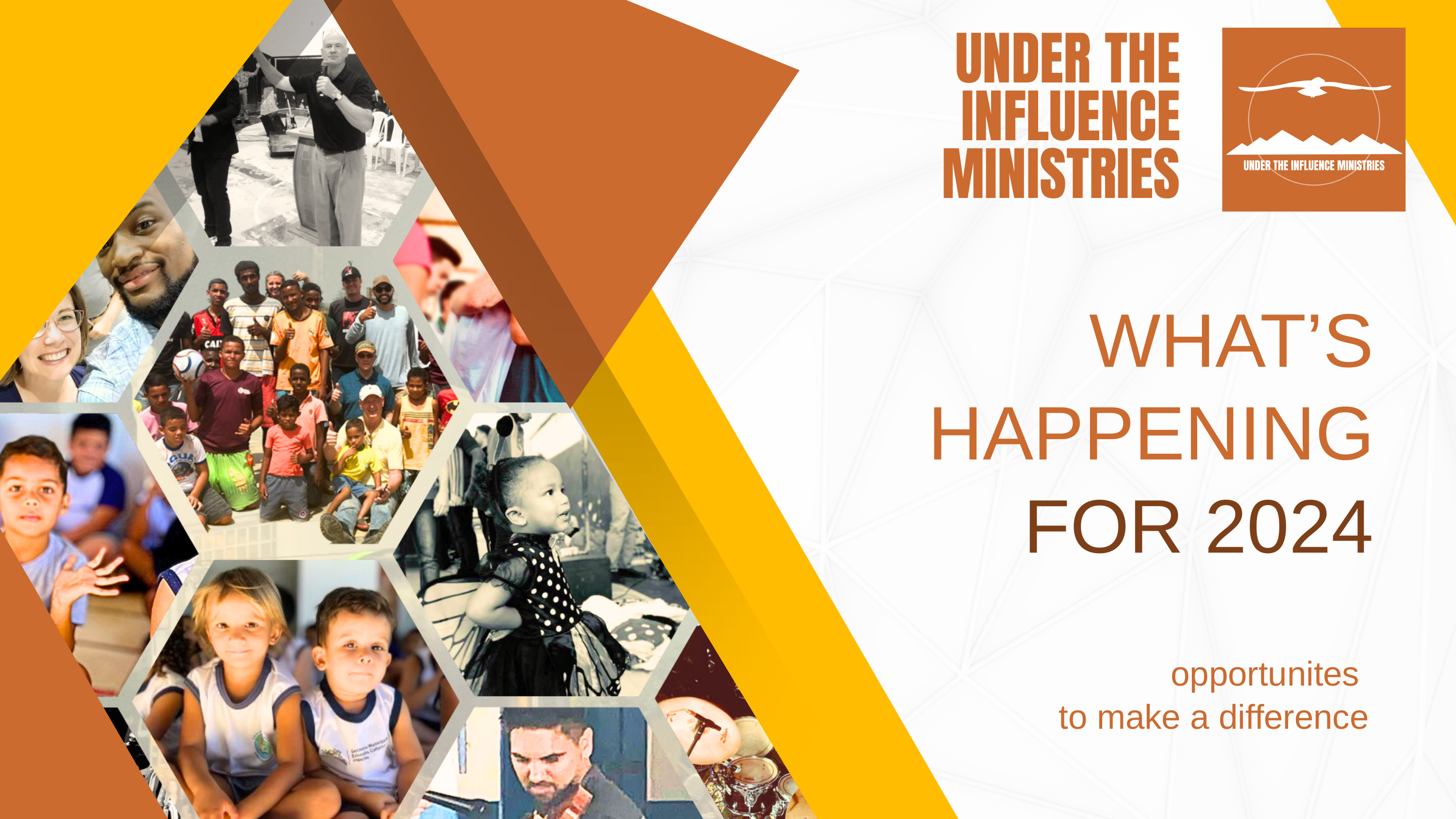

UNDER THE INFLUENCE MINISTRIES

WHAT’S

HAPPENING

FOR 2024
opportunites
to make a difference